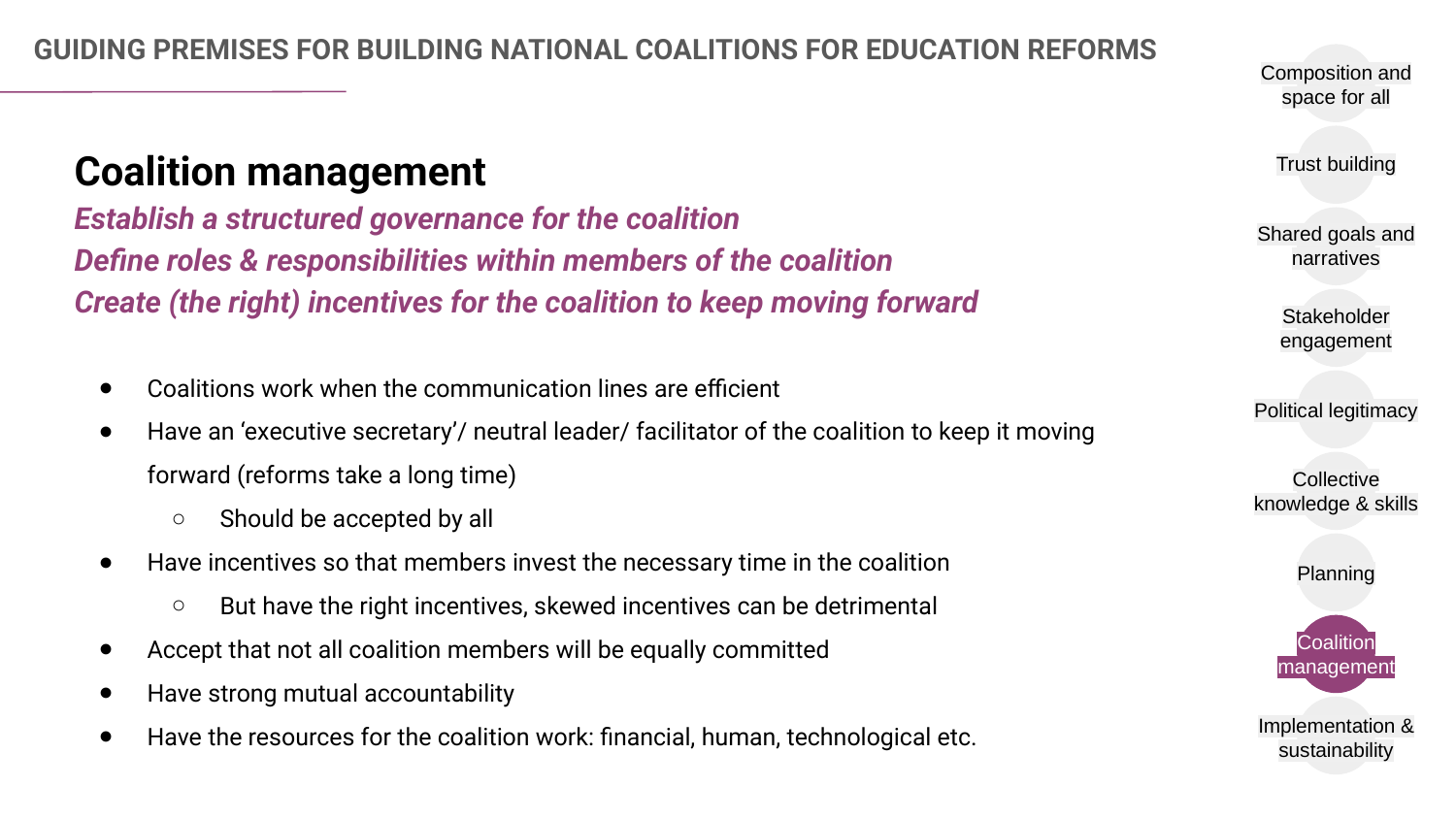

GUIDING PREMISES FOR BUILDING NATIONAL COALITIONS FOR EDUCATION REFORMS

Composition and space for all
Coalition management
Establish a structured governance for the coalition
Define roles & responsibilities within members of the coalition
Create (the right) incentives for the coalition to keep moving forward

Trust building

Shared goals and narratives

Stakeholder engagement
Coalitions work when the communication lines are efficient
Have an ‘executive secretary’/ neutral leader/ facilitator of the coalition to keep it moving forward (reforms take a long time)
Should be accepted by all
Have incentives so that members invest the necessary time in the coalition
But have the right incentives, skewed incentives can be detrimental
Accept that not all coalition members will be equally committed
Have strong mutual accountability
Have the resources for the coalition work: financial, human, technological etc.

Political legitimacy

Collective knowledge & skills

Planning

Coalition management

Implementation & sustainability